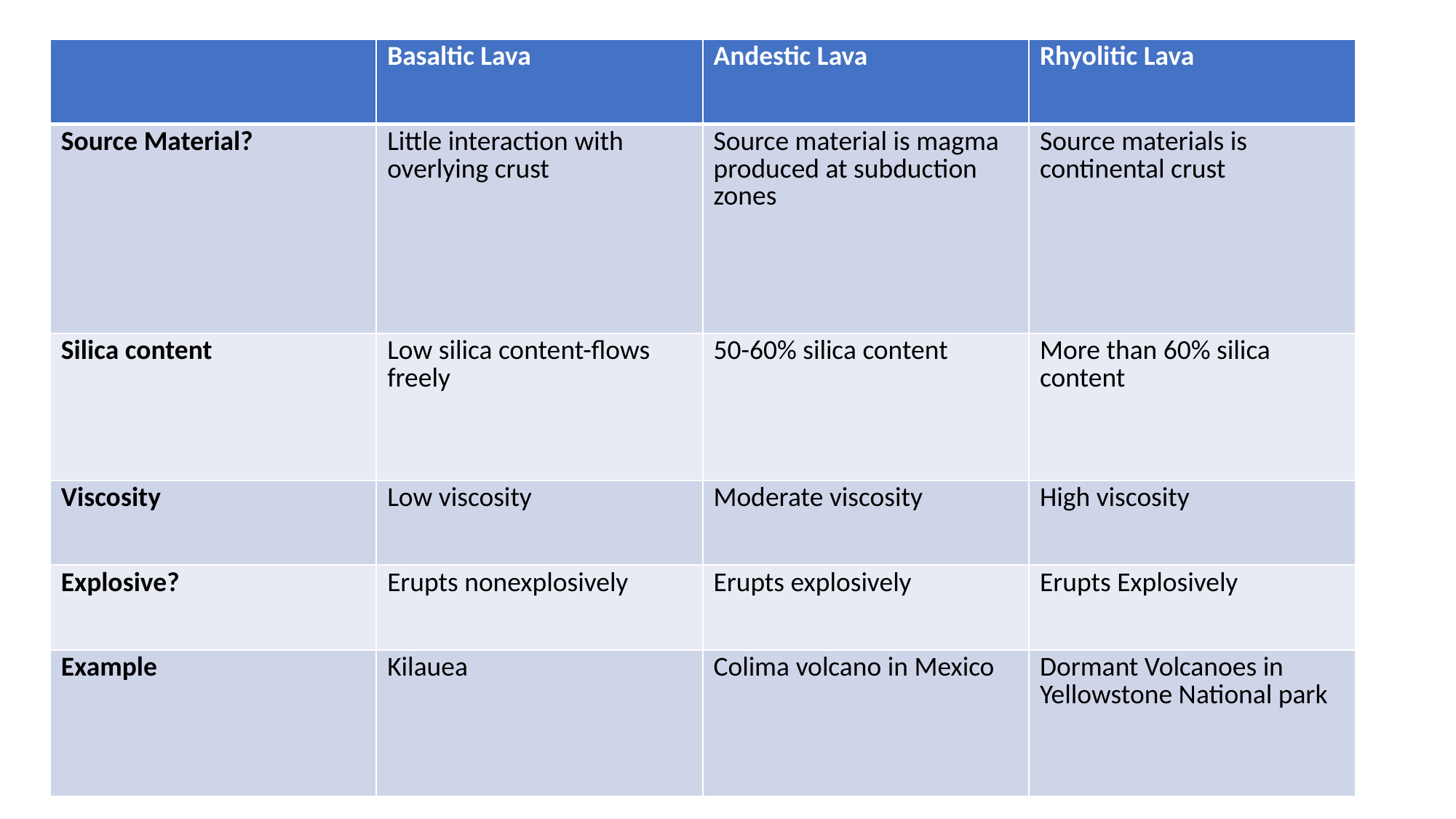

|  | Basaltic Lava | Andestic Lava | Rhyolitic Lava |
| --- | --- | --- | --- |
| Source Material? | Little interaction with overlying crust | Source material is magma produced at subduction zones | Source materials is continental crust |
| Silica content | Low silica content-flows freely | 50-60% silica content | More than 60% silica content |
| Viscosity | Low viscosity | Moderate viscosity | High viscosity |
| Explosive? | Erupts nonexplosively | Erupts explosively | Erupts Explosively |
| Example | Kilauea | Colima volcano in Mexico | Dormant Volcanoes in Yellowstone National park |